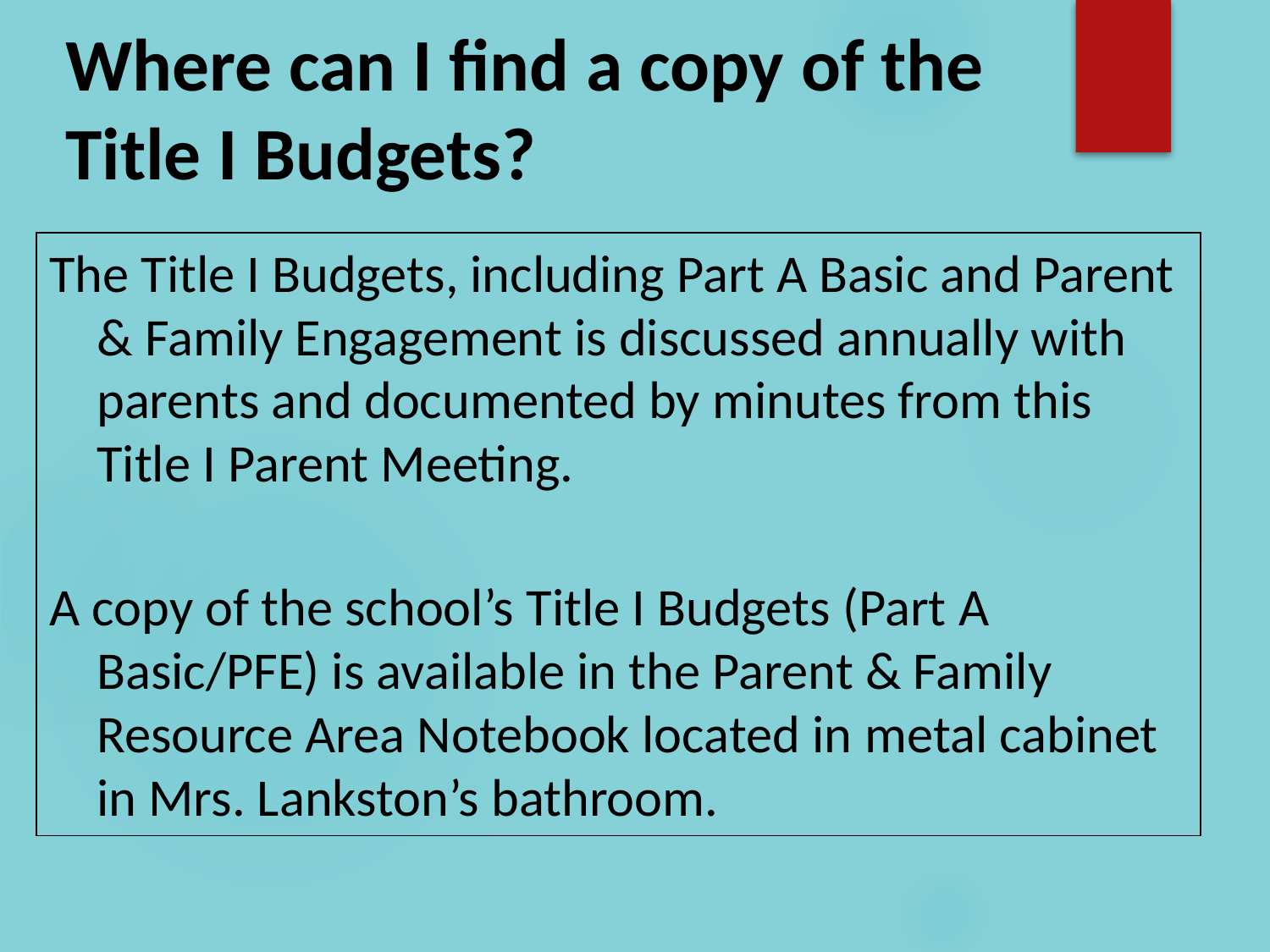

# Where can I find a copy of the Title I Budgets?
The Title I Budgets, including Part A Basic and Parent & Family Engagement is discussed annually with parents and documented by minutes from this Title I Parent Meeting.

A copy of the school’s Title I Budgets (Part A Basic/PFE) is available in the Parent & Family Resource Area Notebook located in metal cabinet in Mrs. Lankston’s bathroom.